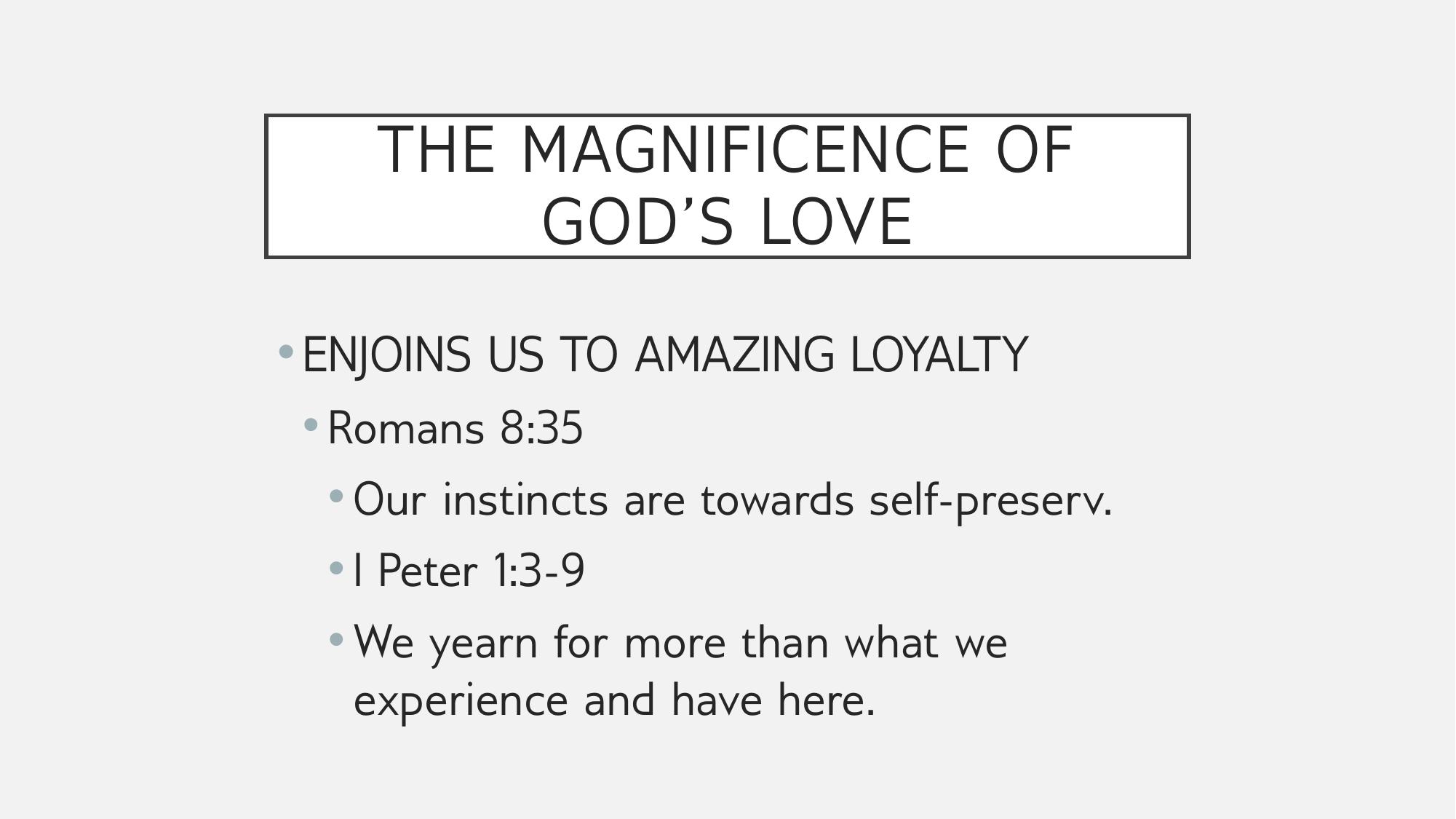

# The magnificence of god’s love
ENJOINS US TO AMAZING LOYALTY
Romans 8:35
Our instincts are towards self-preserv.
I Peter 1:3-9
We yearn for more than what we experience and have here.